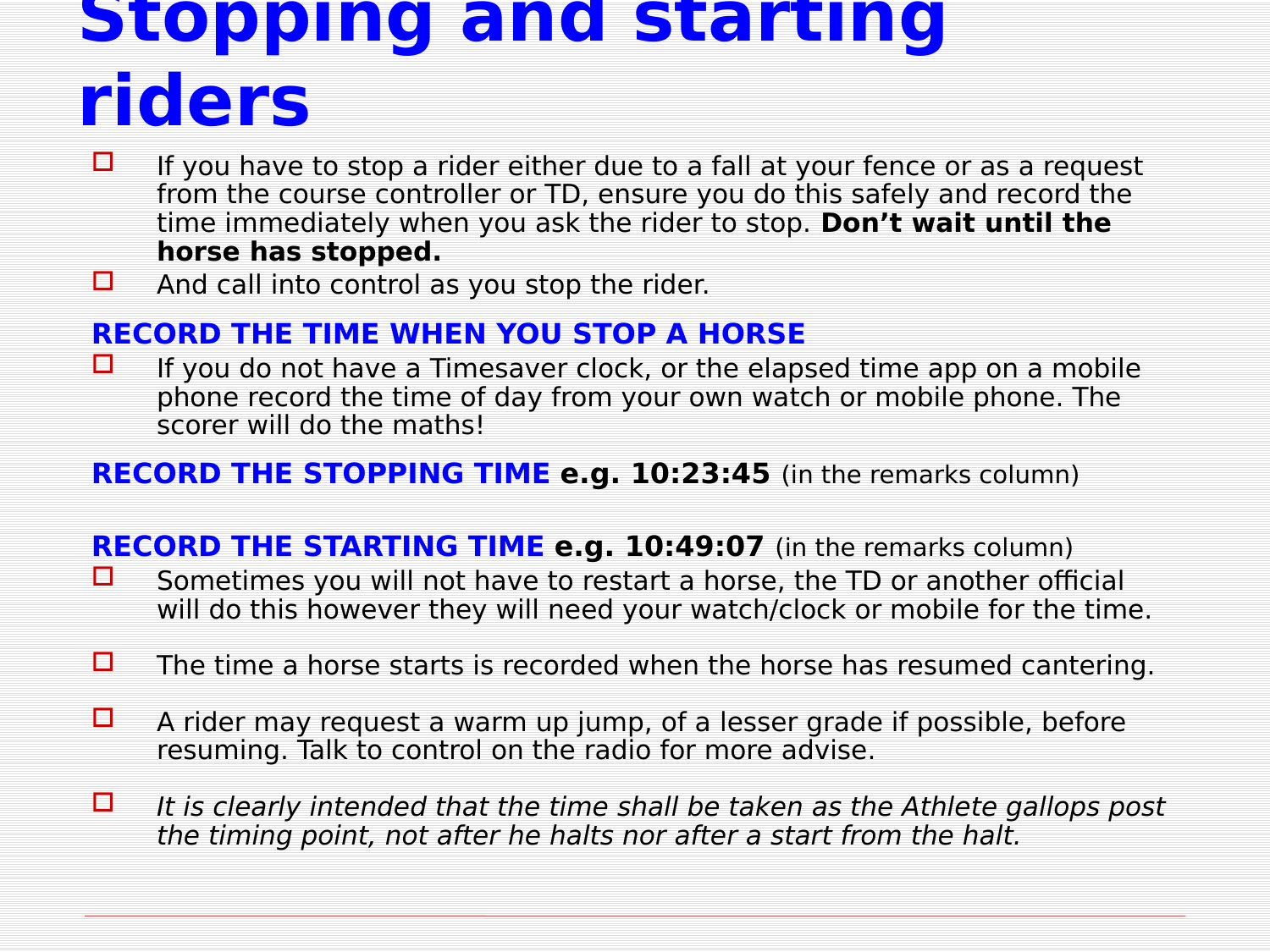

# Stopping and starting riders
If you have to stop a rider either due to a fall at your fence or as a request from the course controller or TD, ensure you do this safely and record the time immediately when you ask the rider to stop. Don’t wait until the horse has stopped.
And call into control as you stop the rider.

RECORD THE TIME WHEN YOU STOP A HORSE
If you do not have a Timesaver clock, or the elapsed time app on a mobile phone record the time of day from your own watch or mobile phone. The scorer will do the maths!

RECORD THE STOPPING TIME e.g. 10:23:45 (in the remarks column)

RECORD THE STARTING TIME e.g. 10:49:07 (in the remarks column)
Sometimes you will not have to restart a horse, the TD or another official will do this however they will need your watch/clock or mobile for the time.

The time a horse starts is recorded when the horse has resumed cantering.

A rider may request a warm up jump, of a lesser grade if possible, before resuming. Talk to control on the radio for more advise.

It is clearly intended that the time shall be taken as the Athlete gallops post the timing point, not after he halts nor after a start from the halt.